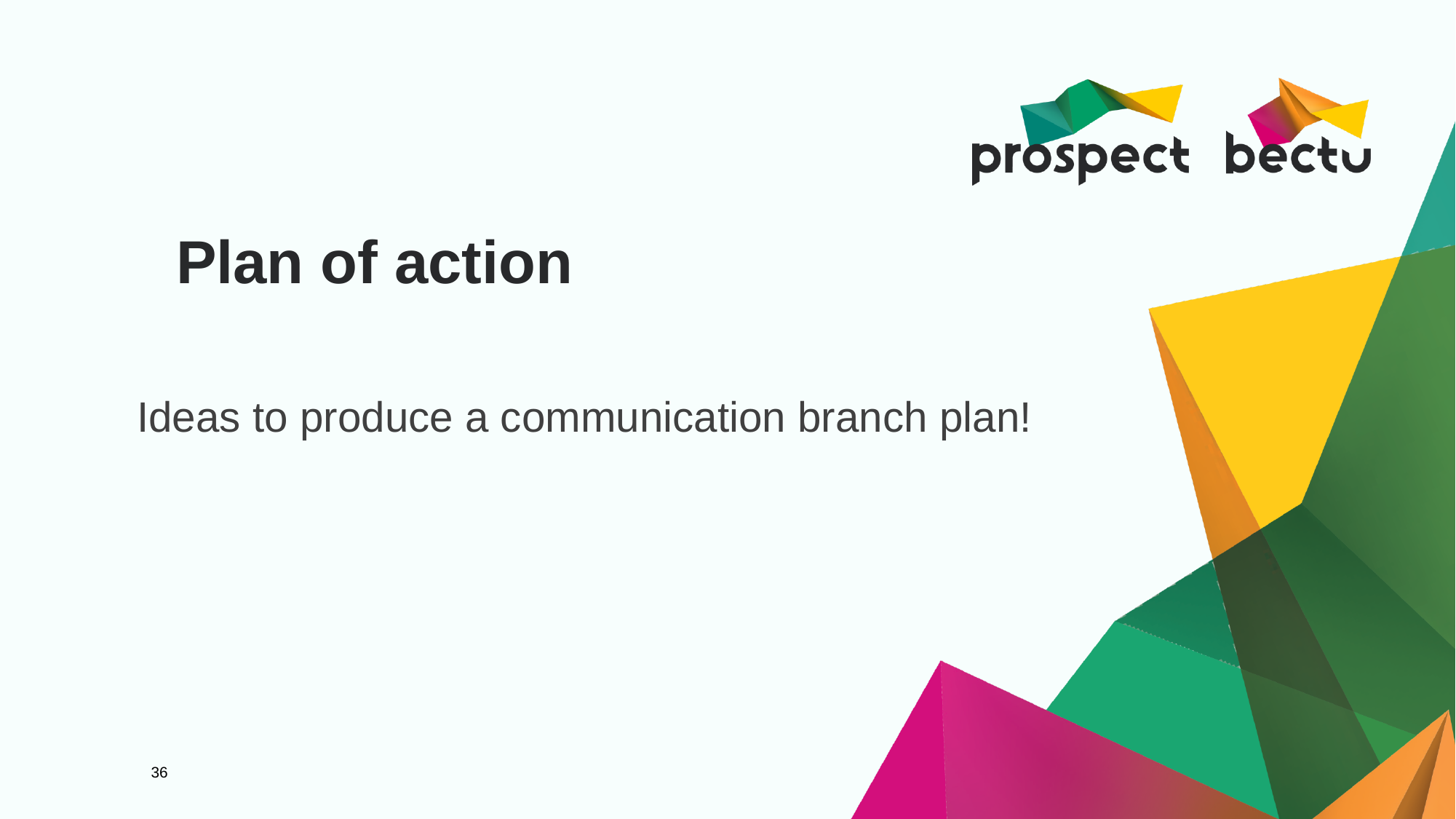

# Plan of action
Ideas to produce a communication branch plan!